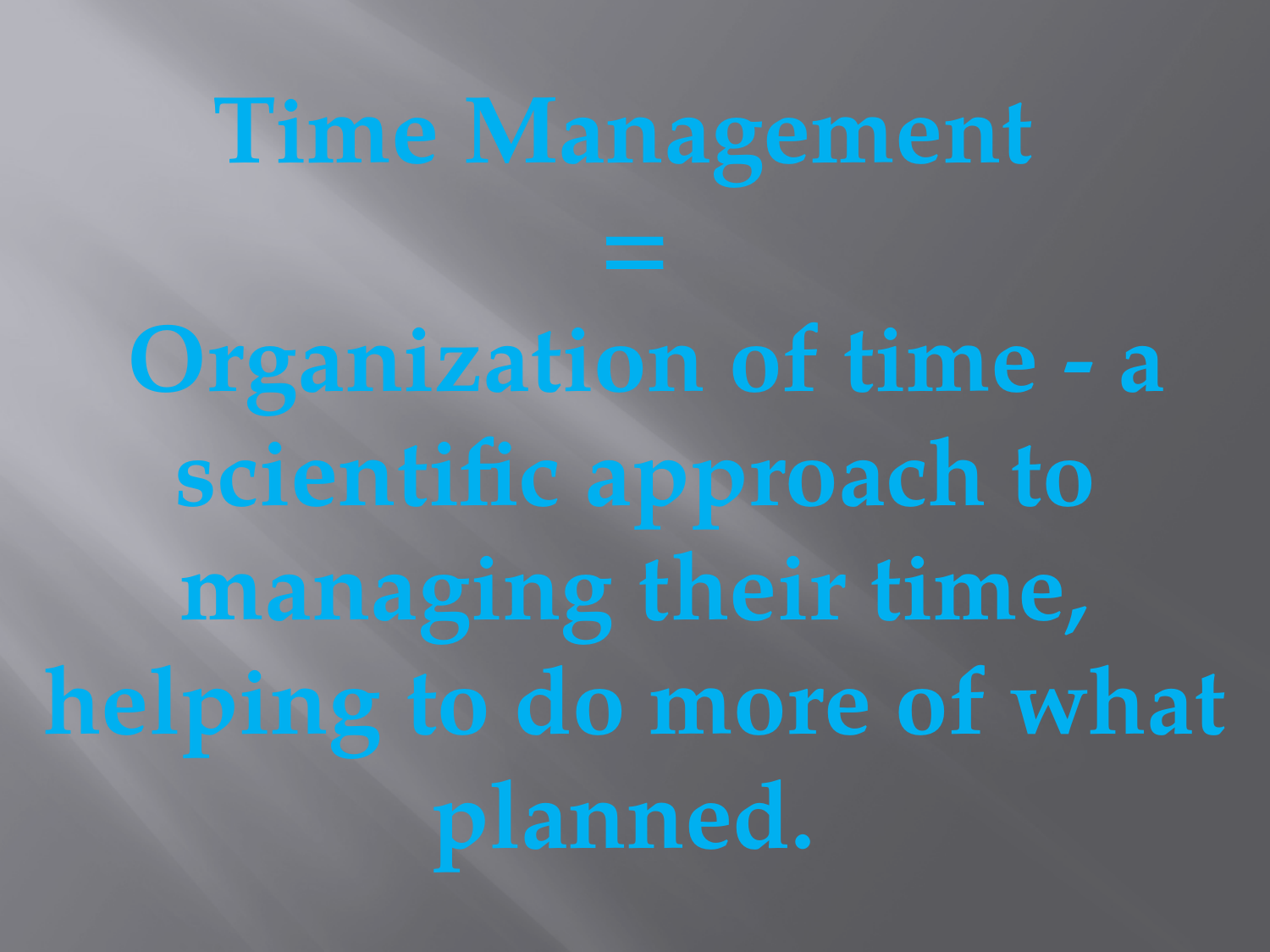

Time Management
=
 Organization of time - a scientific approach to managing their time, helping to do more of what planned.